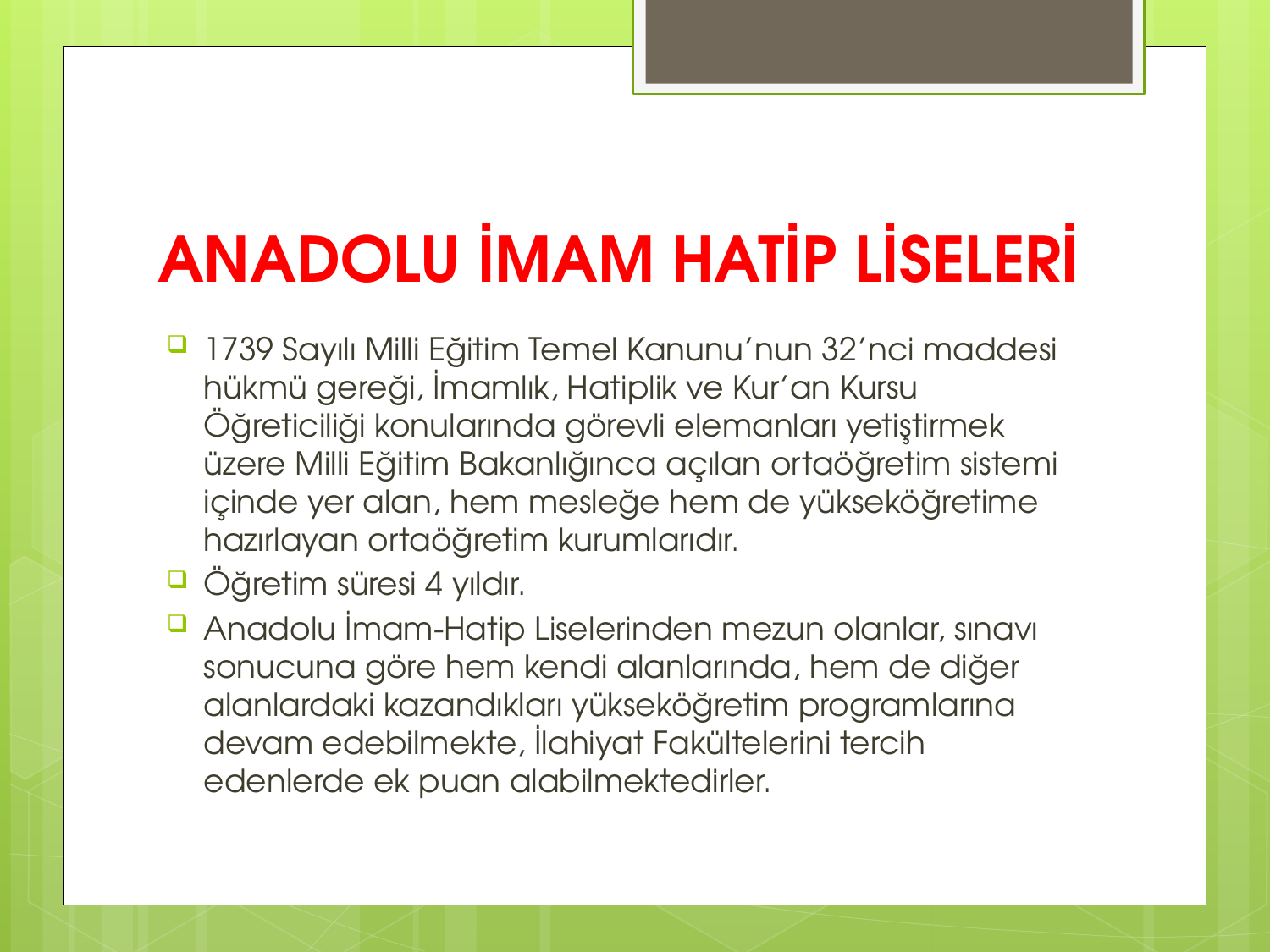

# ANADOLU İMAM HATİP LİSELERİ
1739 Sayılı Milli Eğitim Temel Kanunu’nun 32’nci maddesi hükmü gereği, İmamlık, Hatiplik ve Kur’an Kursu Öğreticiliği konularında görevli elemanları yetiştirmek üzere Milli Eğitim Bakanlığınca açılan ortaöğretim sistemi içinde yer alan, hem mesleğe hem de yükseköğretime hazırlayan ortaöğretim kurumlarıdır.
Öğretim süresi 4 yıldır.
Anadolu İmam-Hatip Liselerinden mezun olanlar, sınavı sonucuna göre hem kendi alanlarında, hem de diğer alanlardaki kazandıkları yükseköğretim programlarına devam edebilmekte, İlahiyat Fakültelerini tercih edenlerde ek puan alabilmektedirler.